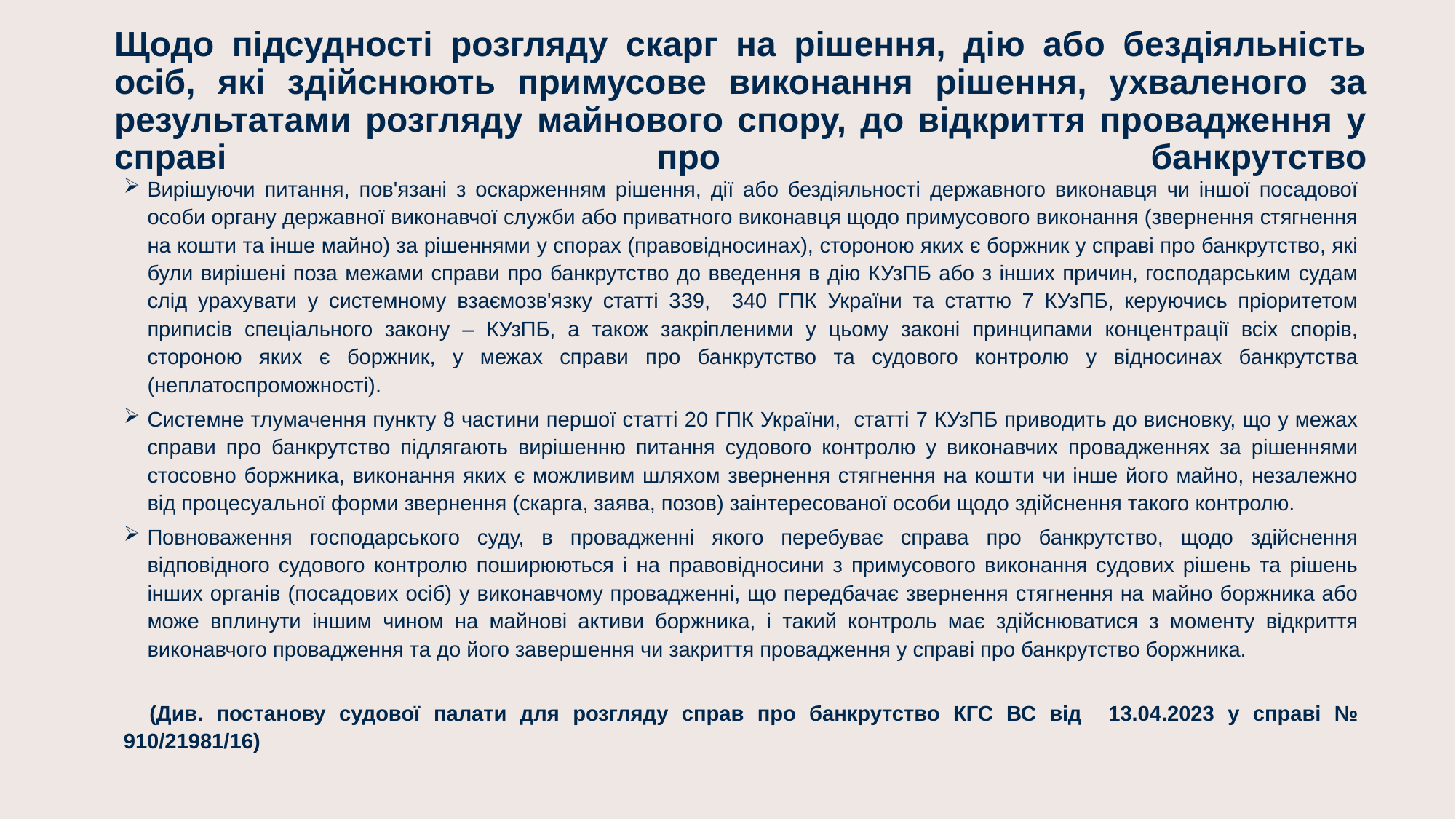

# Щодо підсудності розгляду скарг на рішення, дію або бездіяльність осіб, які здійснюють примусове виконання рішення, ухваленого за результатами розгляду майнового спору, до відкриття провадження у справі про банкрутство
Вирішуючи питання, пов'язані з оскарженням рішення, дії або бездіяльності державного виконавця чи іншої посадової особи органу державної виконавчої служби або приватного виконавця щодо примусового виконання (звернення стягнення на кошти та інше майно) за рішеннями у спорах (правовідносинах), стороною яких є боржник у справі про банкрутство, які були вирішені поза межами справи про банкрутство до введення в дію КУзПБ або з інших причин, господарським судам слід урахувати у системному взаємозв'язку статті 339,  340 ГПК України та статтю 7 КУзПБ, керуючись пріоритетом приписів спеціального закону – КУзПБ, а також закріпленими у цьому законі принципами концентрації всіх спорів, стороною яких є боржник, у межах справи про банкрутство та судового контролю у відносинах банкрутства (неплатоспроможності).
Системне тлумачення пункту 8 частини першої статті 20 ГПК України,  статті 7 КУзПБ приводить до висновку, що у межах справи про банкрутство підлягають вирішенню питання судового контролю у виконавчих провадженнях за рішеннями стосовно боржника, виконання яких є можливим шляхом звернення стягнення на кошти чи інше його майно, незалежно від процесуальної форми звернення (скарга, заява, позов) заінтересованої особи щодо здійснення такого контролю.
Повноваження господарського суду, в провадженні якого перебуває справа про банкрутство, щодо здійснення відповідного судового контролю поширюються і на правовідносини з примусового виконання судових рішень та рішень інших органів (посадових осіб) у виконавчому провадженні, що передбачає звернення стягнення на майно боржника або може вплинути іншим чином на майнові активи боржника, і такий контроль має здійснюватися з моменту відкриття виконавчого провадження та до його завершення чи закриття провадження у справі про банкрутство боржника.

(Див. постанову судової палати для розгляду справ про банкрутство КГС ВС від  13.04.2023 у справі № 910/21981/16)